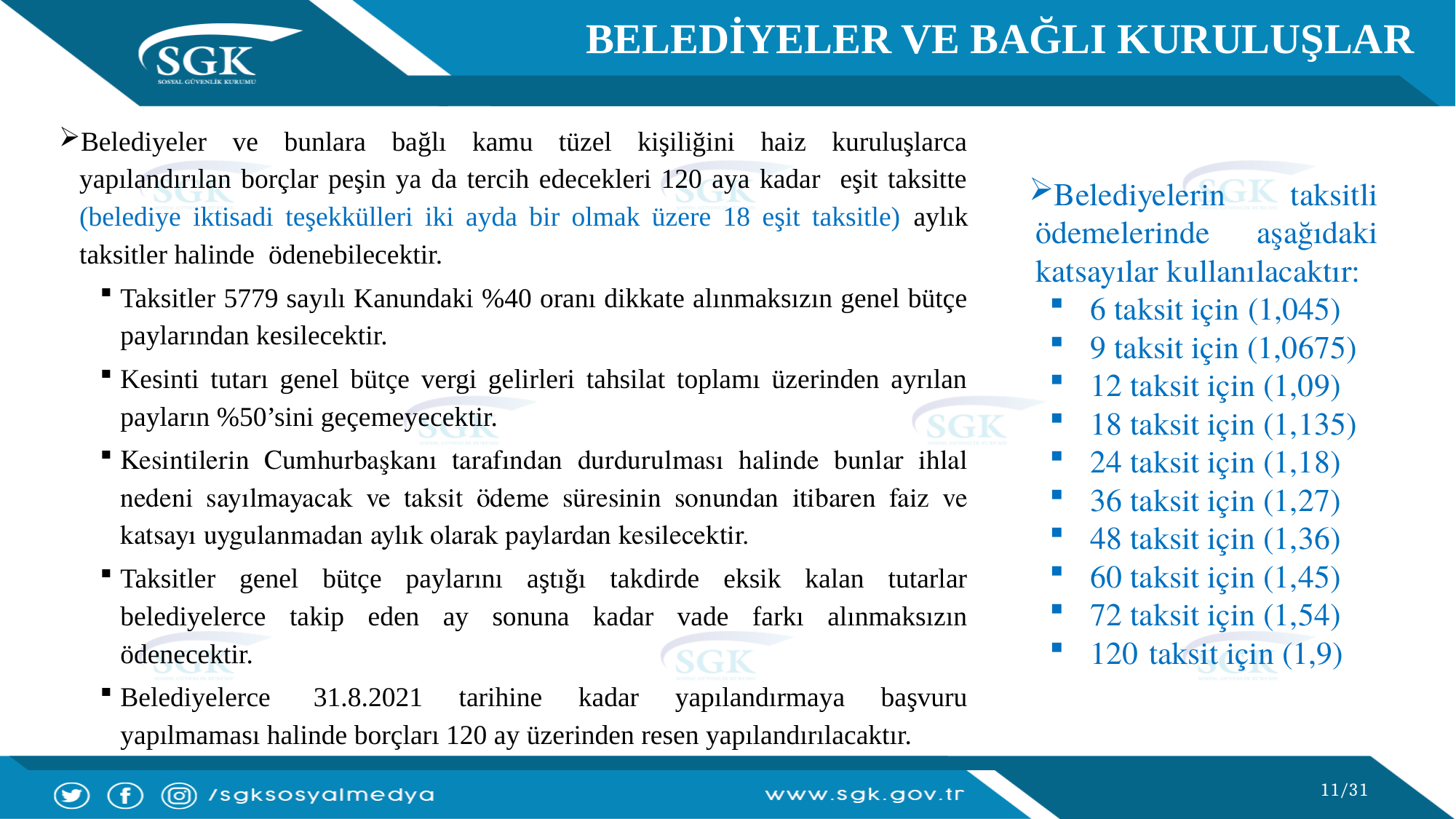

BELEDİYELER VE BAĞLI KURULUŞLAR
Belediyeler ve bunlara bağlı kamu tüzel kişiliğini haiz kuruluşlarca yapılandırılan borçlar peşin ya da tercih edecekleri 120 aya kadar  eşit taksitte (belediye iktisadi teşekkülleri iki ayda bir olmak üzere 18 eşit taksitle) aylık taksitler halinde  ödenebilecektir.
Taksitler 5779 sayılı Kanundaki %40 oranı dikkate alınmaksızın genel bütçe paylarından kesilecektir.
Kesinti tutarı genel bütçe vergi gelirleri tahsilat toplamı üzerinden ayrılan payların %50’sini geçemeyecektir.
Kesintilerin Cumhurbaşkanı tarafından durdurulması halinde bunlar ihlal nedeni sayılmayacak ve taksit ödeme süresinin sonundan itibaren faiz ve katsayı uygulanmadan aylık olarak paylardan kesilecektir.
Taksitler genel bütçe paylarını aştığı takdirde eksik kalan tutarlar belediyelerce takip eden ay sonuna kadar vade farkı alınmaksızın ödenecektir.
Belediyelerce  31.8.2021 tarihine kadar yapılandırmaya başvuru yapılmaması halinde borçları 120 ay üzerinden resen yapılandırılacaktır.

Belediyelerin taksitli ödemelerinde aşağıdaki katsayılar kullanılacaktır:
6 taksit için (1,045)
9 taksit için (1,0675)
12 taksit için (1,09)
18 taksit için (1,135)
24 taksit için (1,18)
36 taksit için (1,27)
48 taksit için (1,36)
60 taksit için (1,45)
72 taksit için (1,54)
120 taksit için (1,9)